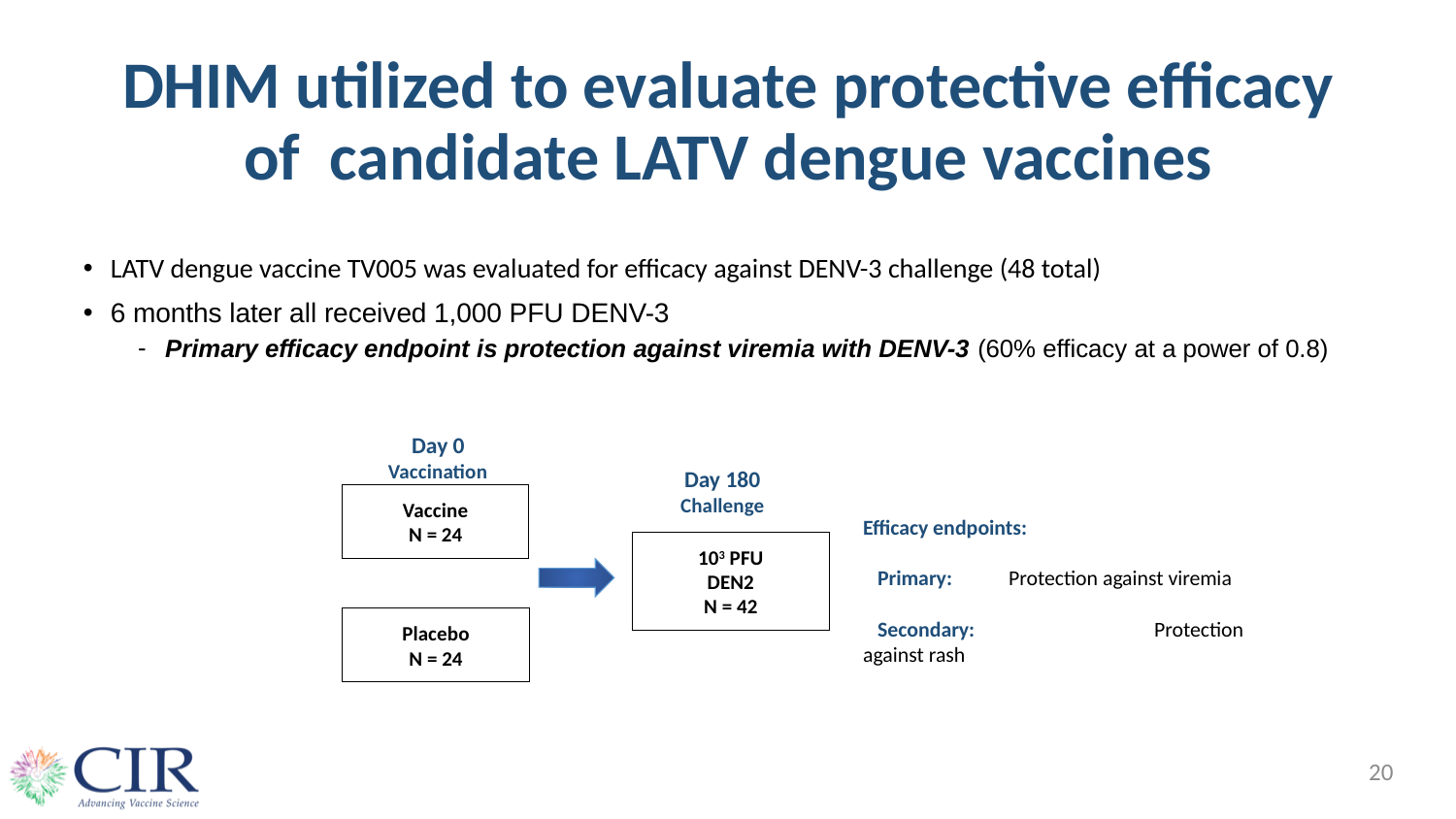

# DHIM utilized to evaluate protective efficacy of  candidate LATV dengue vaccines
LATV dengue vaccine TV005 was evaluated for efficacy against DENV-3 challenge (48 total)
6 months later all received 1,000 PFU DENV-3
Primary efficacy endpoint is protection against viremia with DENV-3 (60% efficacy at a power of 0.8)
Day 0
Vaccination
Day 180
Challenge
Vaccine
N = 24
Efficacy endpoints:

   Primary: 	Protection against viremia

   Secondary:		Protection against rash

103 PFU
DEN2
N = 42

Placebo
N = 24
20